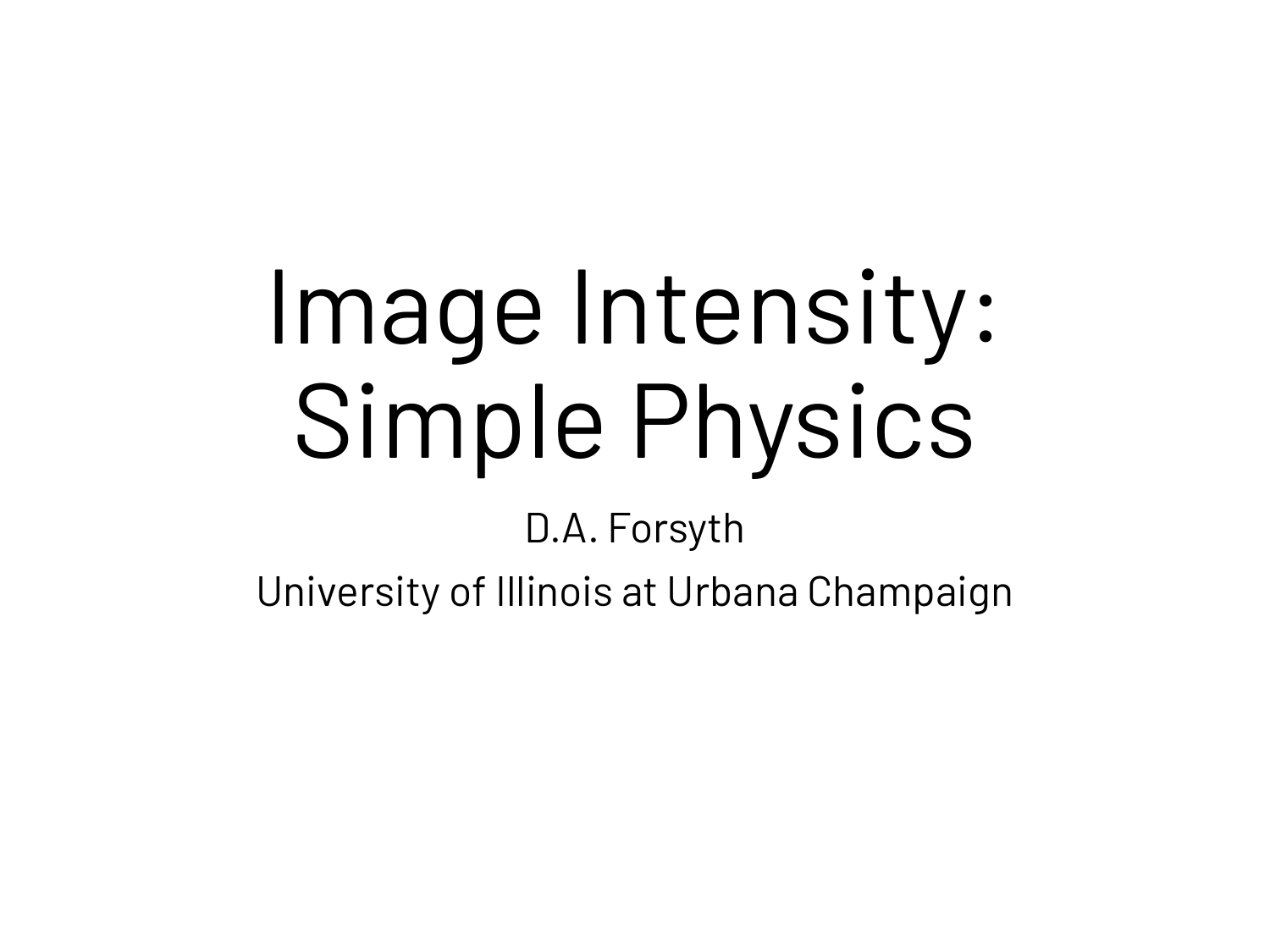

# Image Intensity: Simple Physics
D.A. Forsyth
University of Illinois at Urbana Champaign